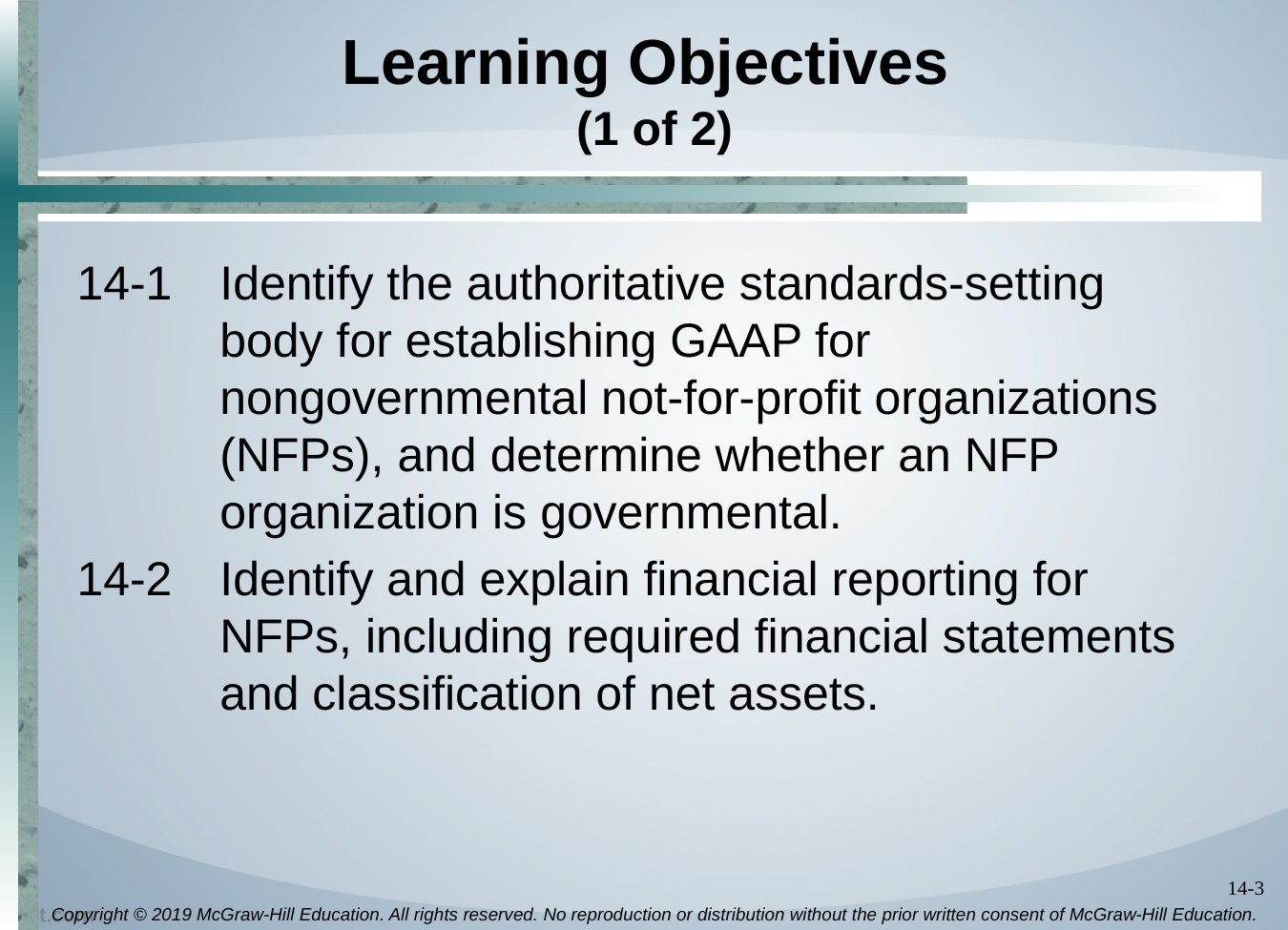

# Learning Objectives (1 of 2)

14-1	Identify the authoritative standards-setting body for establishing GAAP for nongovernmental not-for-profit organizations (NFPs), and determine whether an NFP organization is governmental.
14-2	Identify and explain financial reporting for NFPs, including required financial statements and classification of net assets.